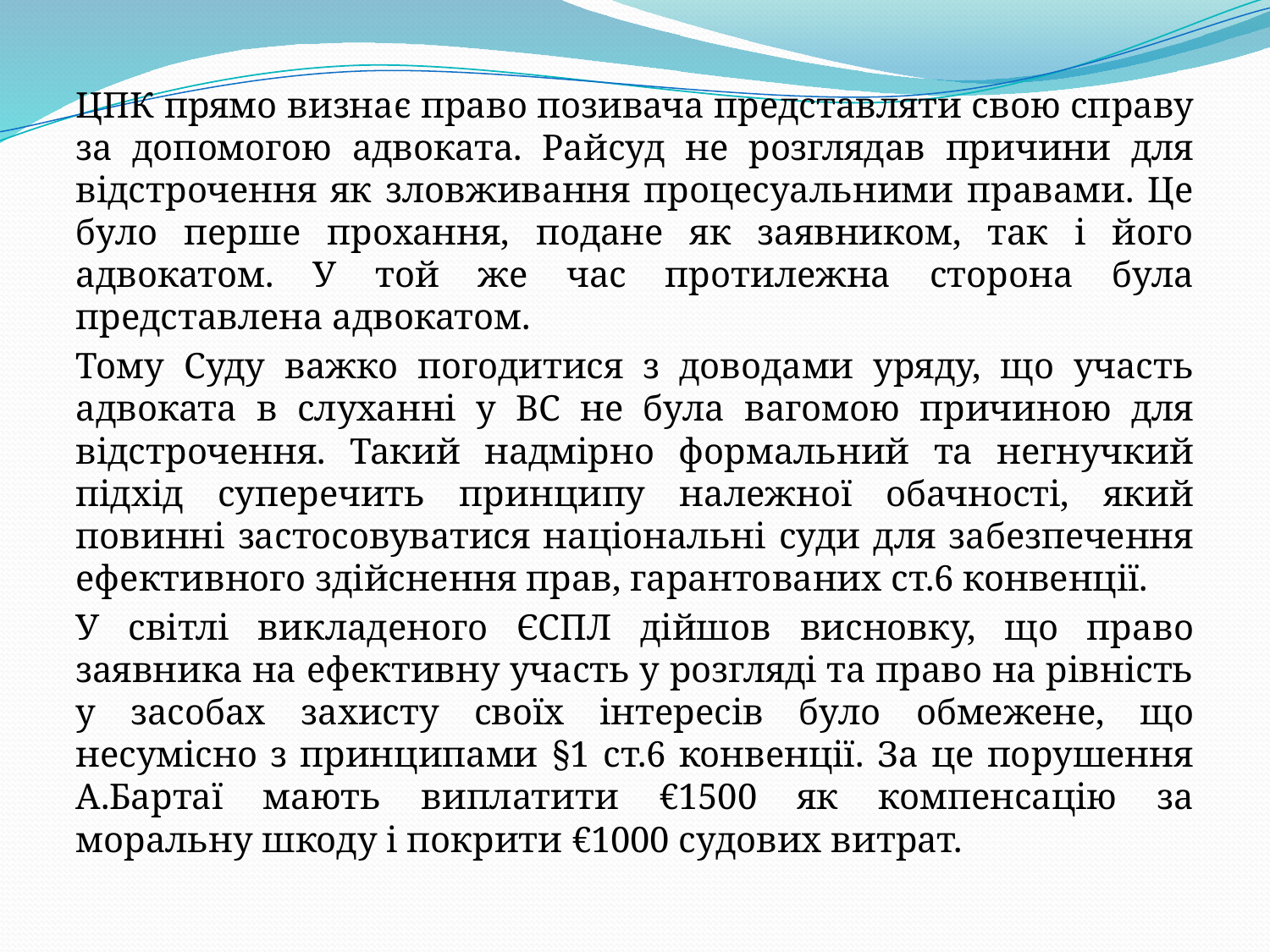

ЦПК прямо визнає право позивача представляти свою справу за допомогою адвоката. Райсуд не розглядав причини для відстрочення як зловживання процесуальними правами. Це було перше прохання, подане як заявником, так і його адвокатом. У той же час протилежна сторона була представлена адвокатом.
Тому Суду важко погодитися з доводами уряду, що участь адвоката в слуханні у ВС не була вагомою причиною для відстрочення. Такий надмірно формальний та негнучкий підхід суперечить принципу належної обачності, який повинні застосовуватися національні суди для забезпечення ефективного здійснення прав, гарантованих ст.6 конвенції.
У світлі викладеного ЄСПЛ дійшов висновку, що право заявника на ефективну участь у розгляді та право на рівність у засобах захисту своїх інтересів було обмежене, що несумісно з принципами §1 ст.6 конвенції. За це порушення А.Бартаї мають виплатити €1500 як компенсацію за моральну шкоду і покрити €1000 судових витрат.